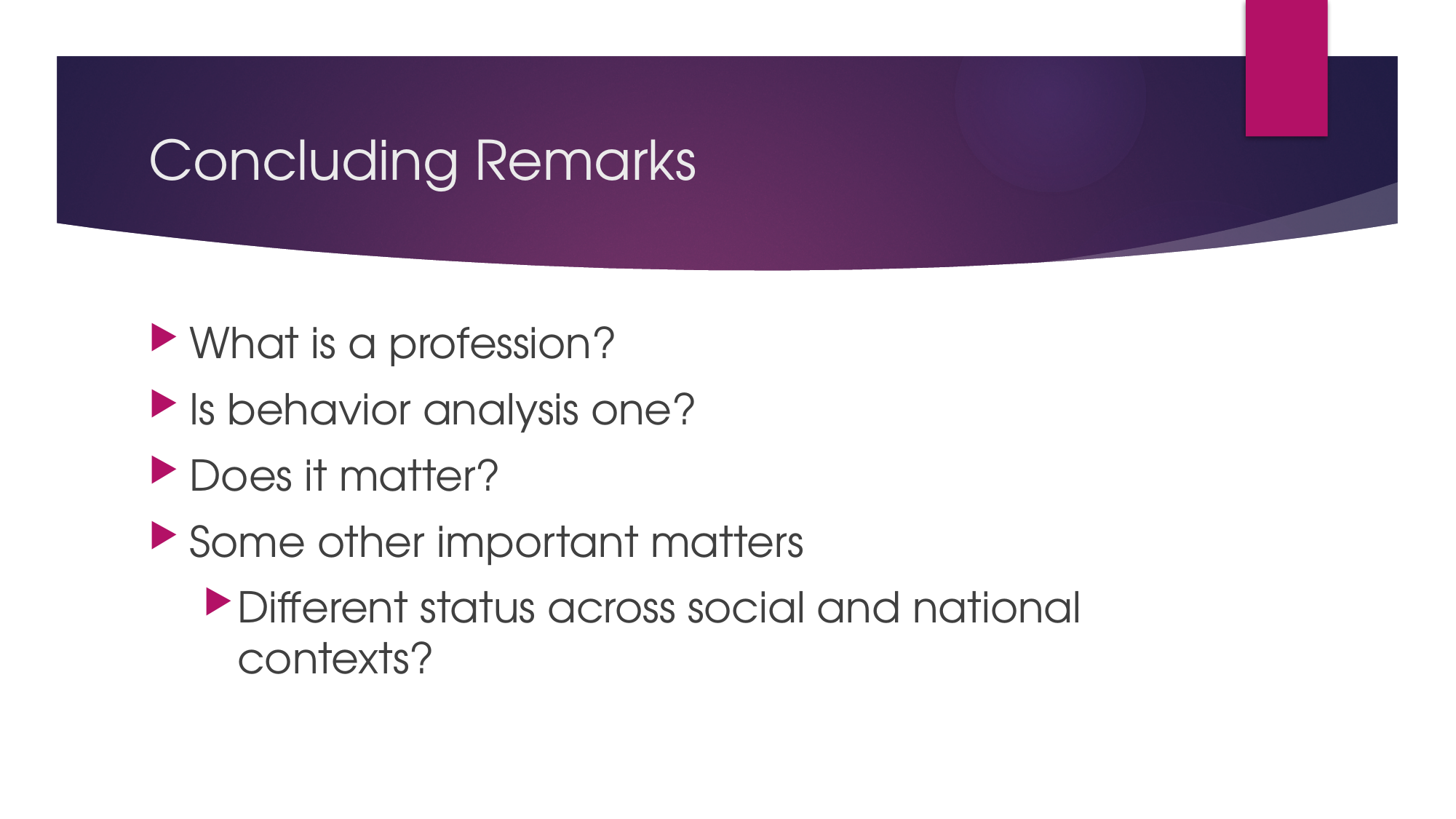

# Concluding Remarks
What is a profession?
Is behavior analysis one?
Does it matter?
Some other important matters
Different status across social and national contexts?